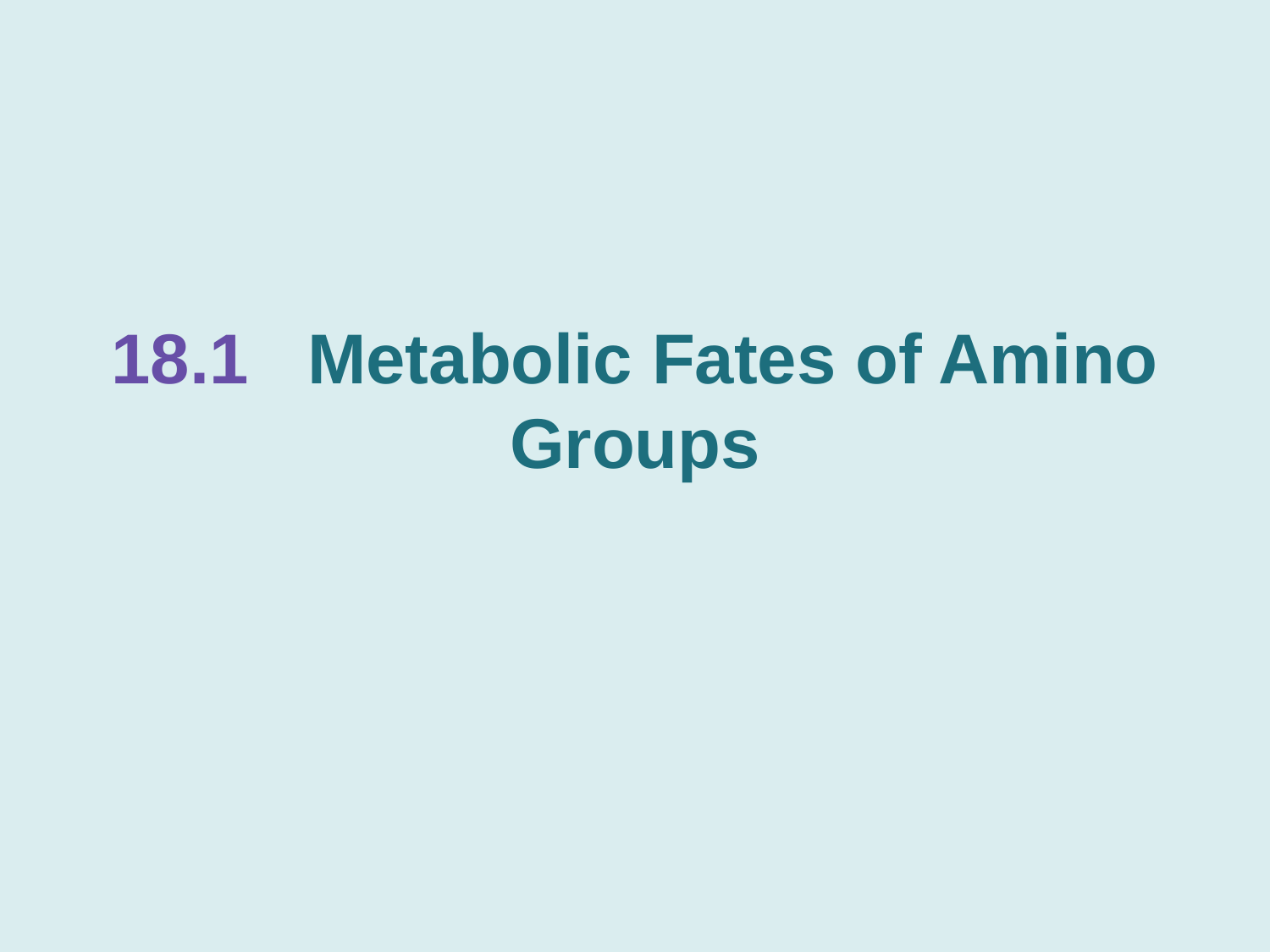

# 18.1   Metabolic Fates of Amino Groups